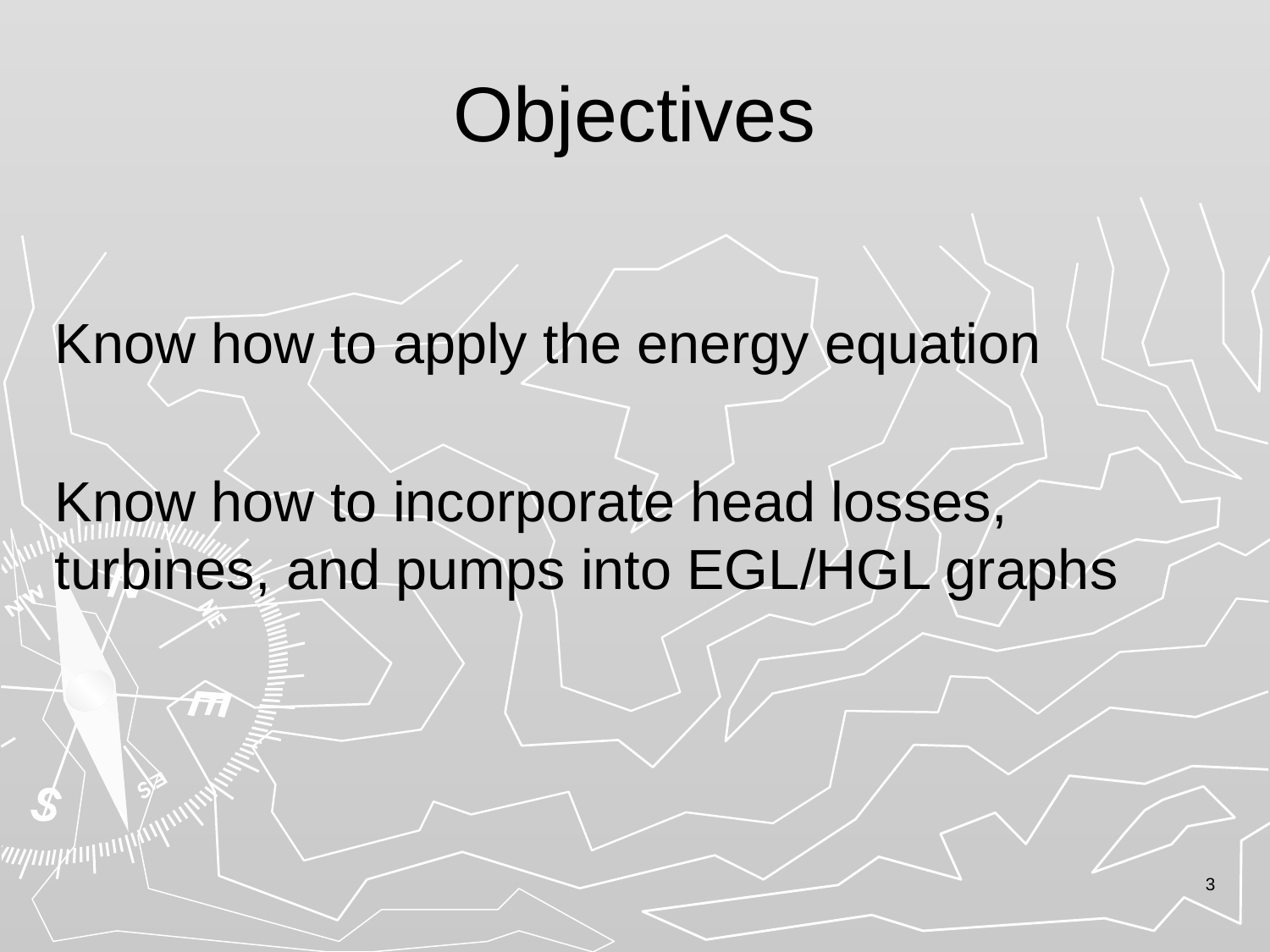

# Objectives

Know how to apply the energy equation

Know how to incorporate head losses, turbines, and pumps into EGL/HGL graphs

3